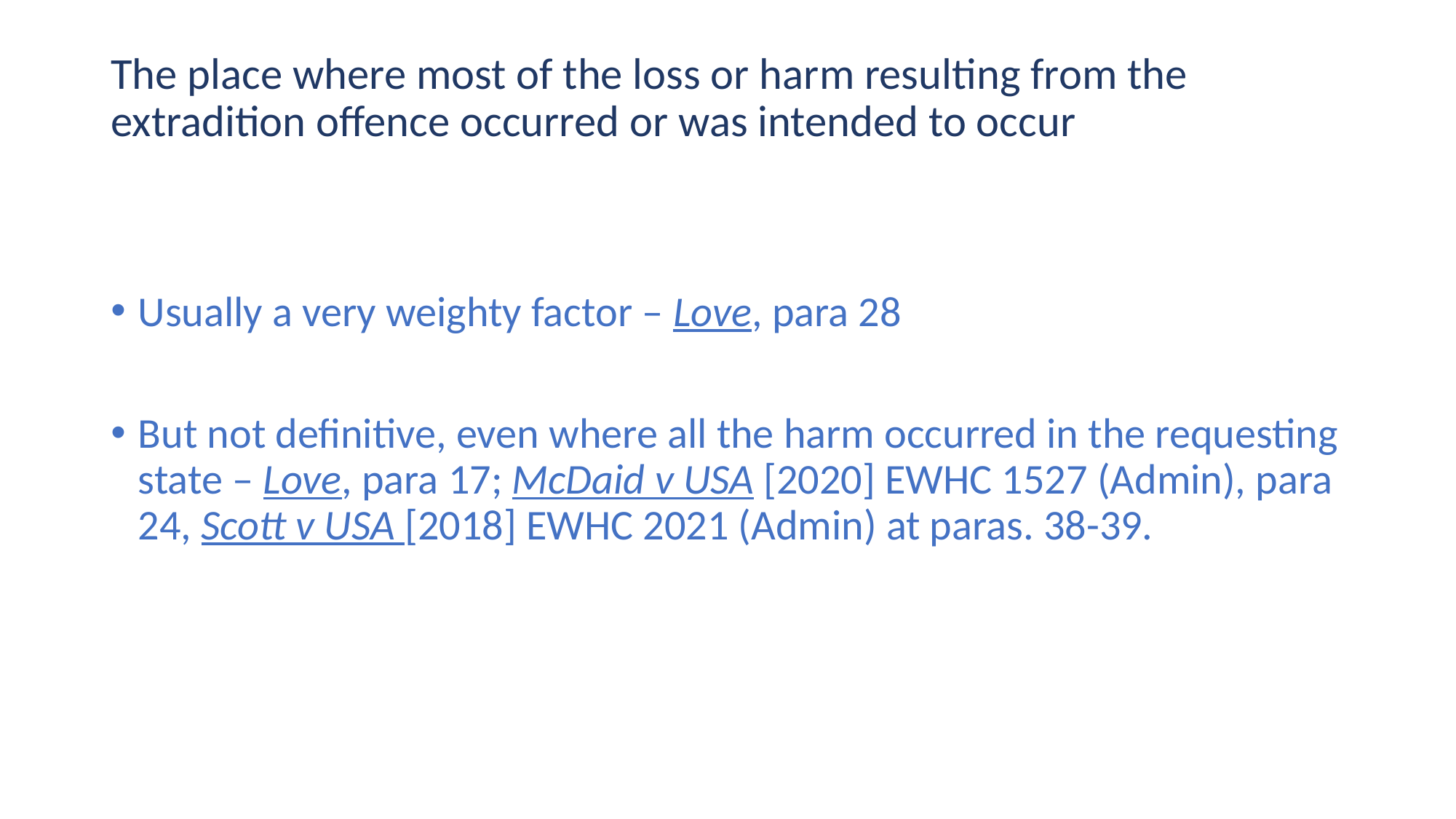

# The place where most of the loss or harm resulting from the extradition offence occurred or was intended to occur

Usually a very weighty factor – Love, para 28

But not definitive, even where all the harm occurred in the requesting state – Love, para 17; McDaid v USA [2020] EWHC 1527 (Admin), para 24, Scott v USA [2018] EWHC 2021 (Admin) at paras. 38-39.